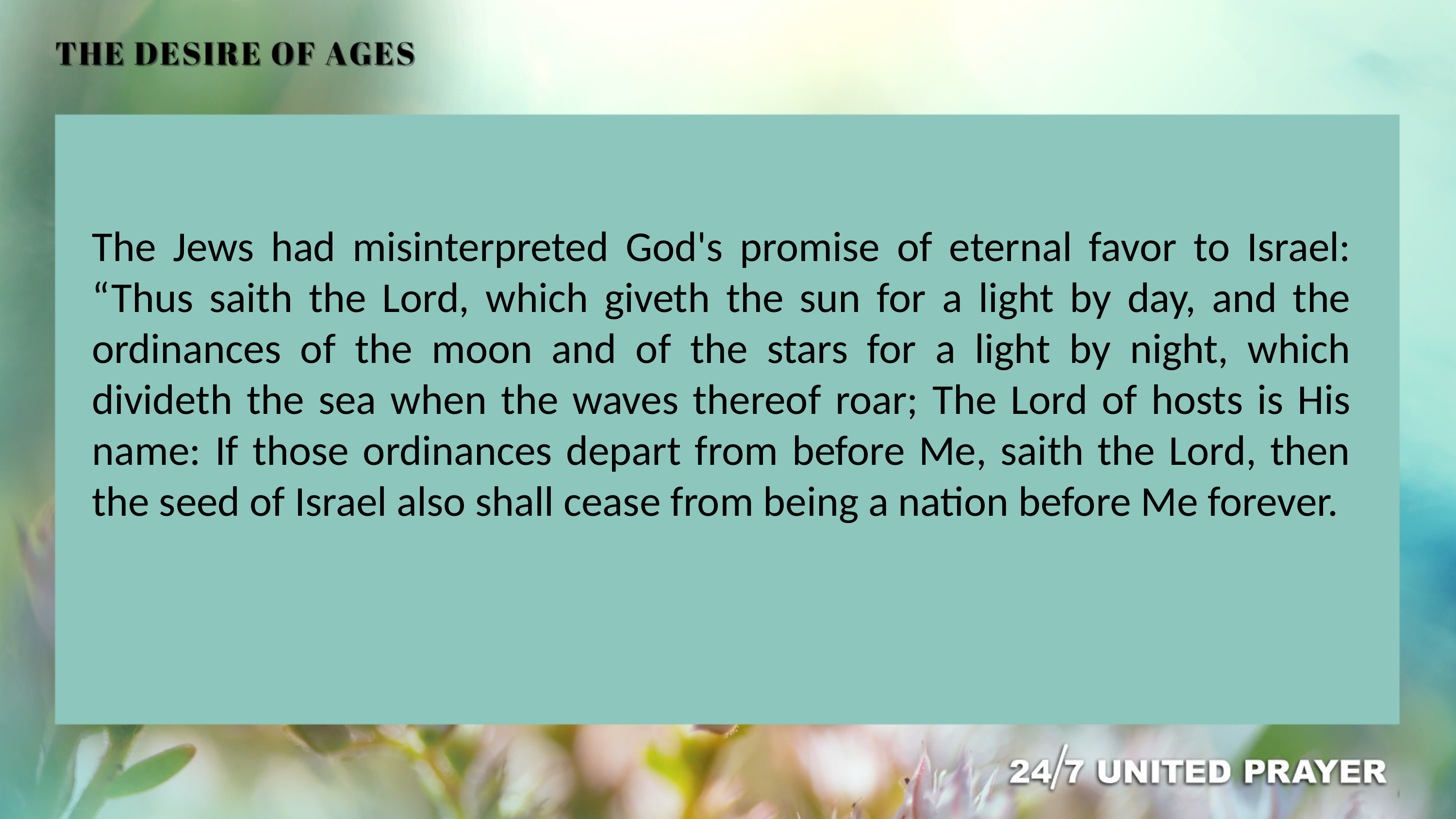

The Jews had misinterpreted God's promise of eternal favor to Israel: “Thus saith the Lord, which giveth the sun for a light by day, and the ordinances of the moon and of the stars for a light by night, which divideth the sea when the waves thereof roar; The Lord of hosts is His name: If those ordinances depart from before Me, saith the Lord, then the seed of Israel also shall cease from being a nation before Me forever.